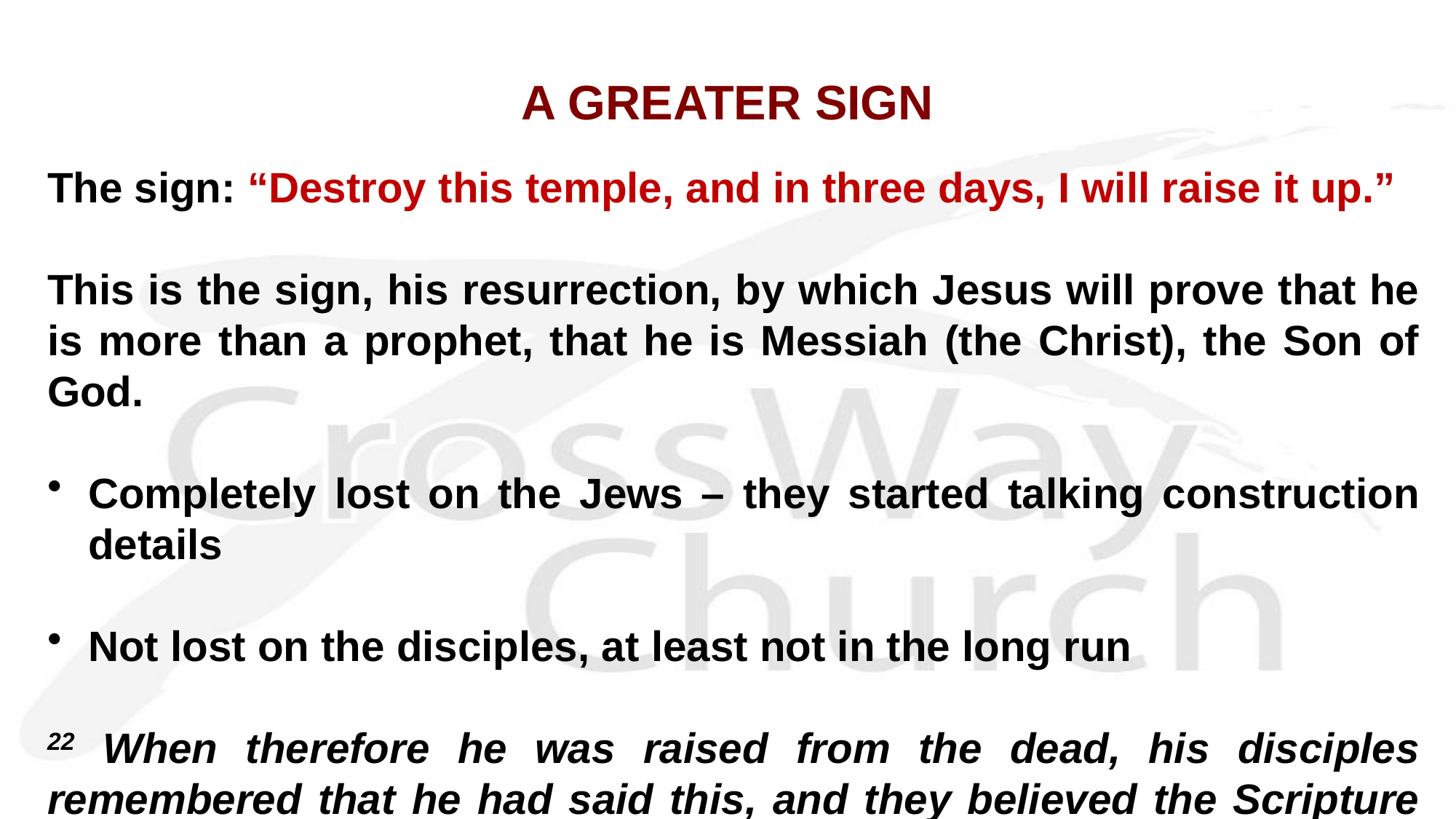

# A GREATER SIGN
The sign: “Destroy this temple, and in three days, I will raise it up.”

This is the sign, his resurrection, by which Jesus will prove that he is more than a prophet, that he is Messiah (the Christ), the Son of God.

Completely lost on the Jews – they started talking construction details

Not lost on the disciples, at least not in the long run

22 When therefore he was raised from the dead, his disciples remembered that he had said this, and they believed the Scripture and the word that Jesus had spoken.						John 2:22